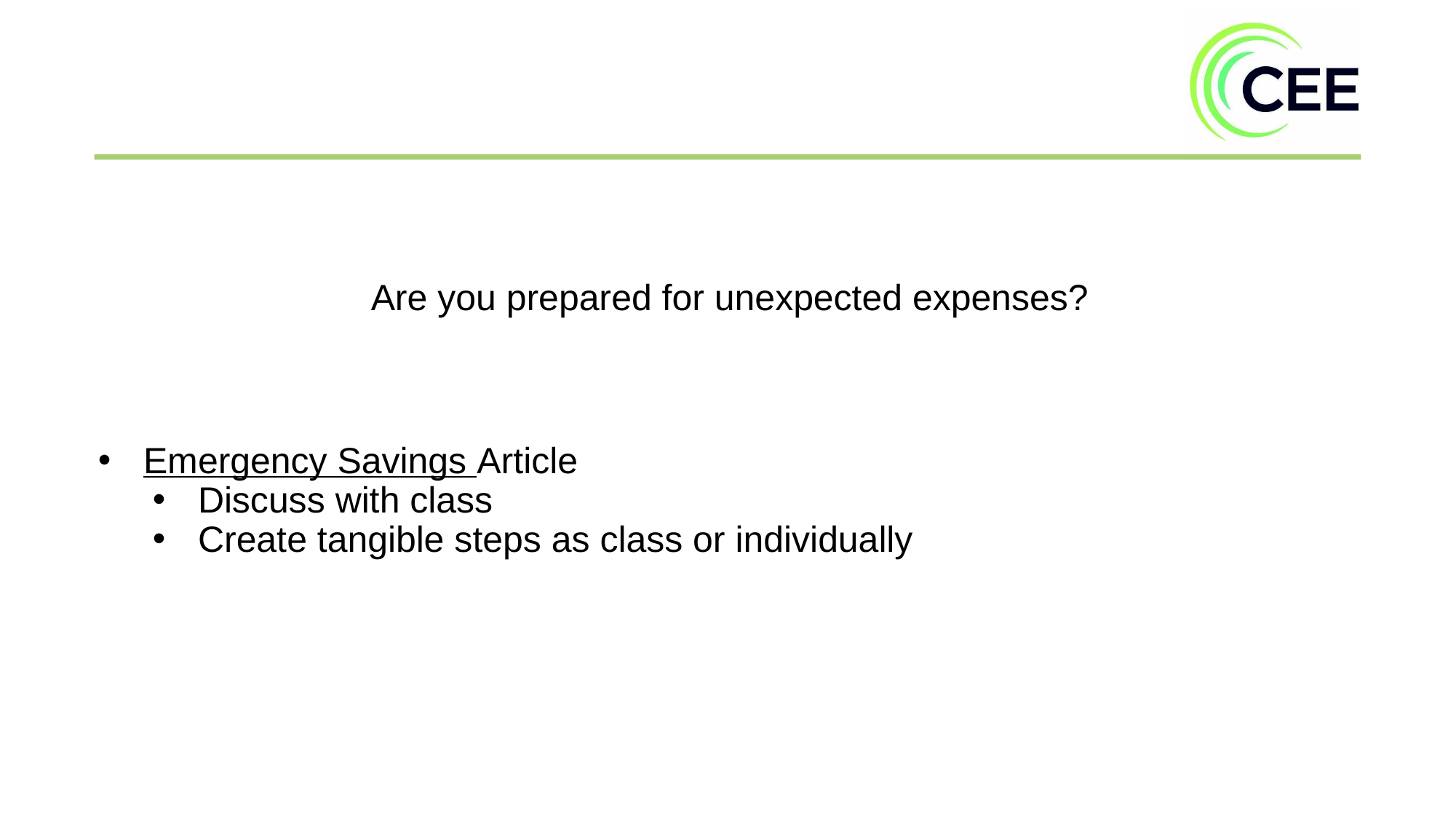

Are you prepared for unexpected expenses?

Emergency Savings Article
Discuss with class
Create tangible steps as class or individually